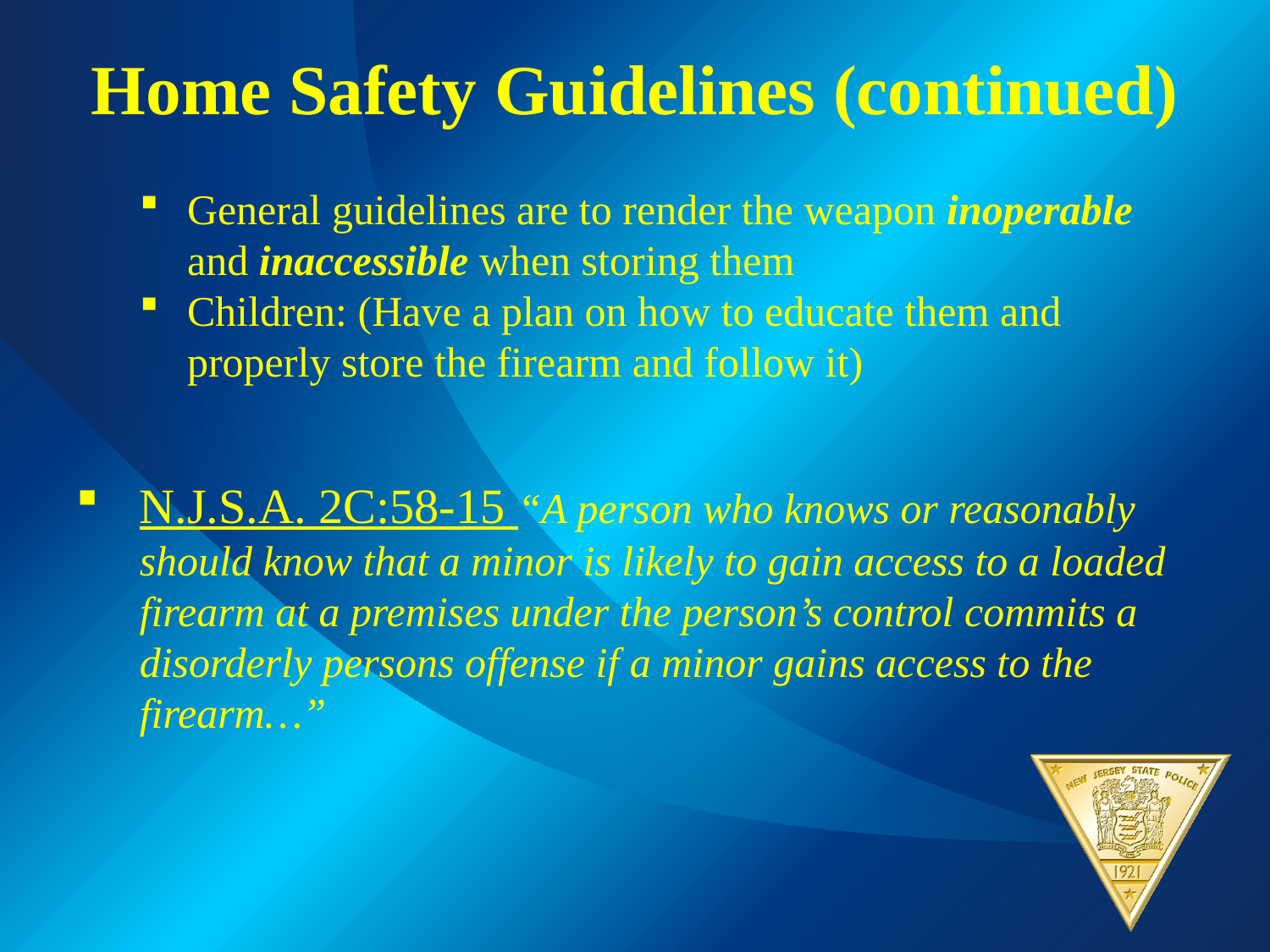

Home Safety Guidelines (continued)
General guidelines are to render the weapon inoperable and inaccessible when storing them
Children: (Have a plan on how to educate them and properly store the firearm and follow it)

N.J.S.A. 2C:58-15 “A person who knows or reasonably should know that a minor is likely to gain access to a loaded firearm at a premises under the person’s control commits a disorderly persons offense if a minor gains access to the firearm…”